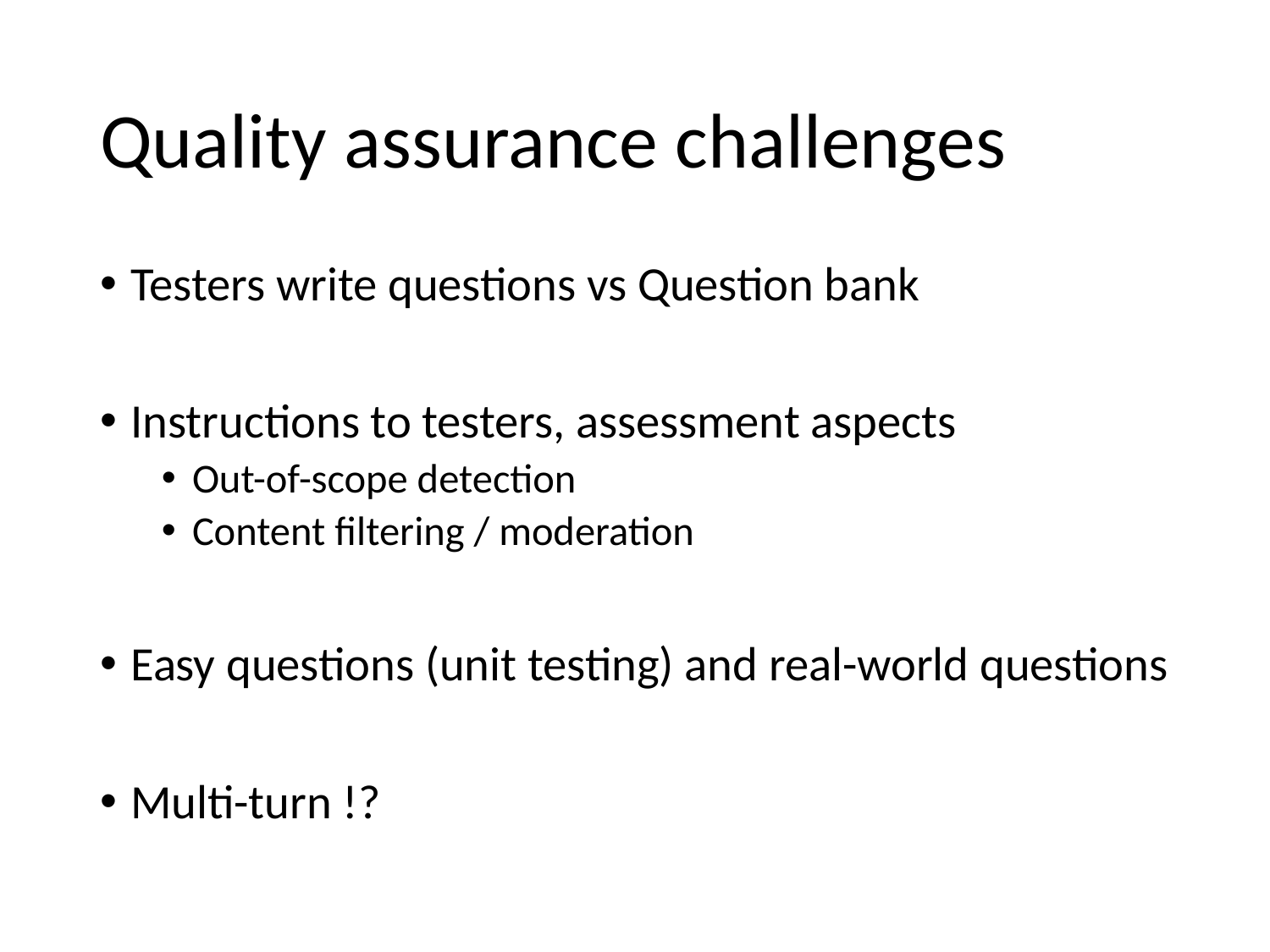

# Quality assurance challenges
Testers write questions vs Question bank

Instructions to testers, assessment aspects
Out-of-scope detection
Content filtering / moderation

Easy questions (unit testing) and real-world questions

Multi-turn !?